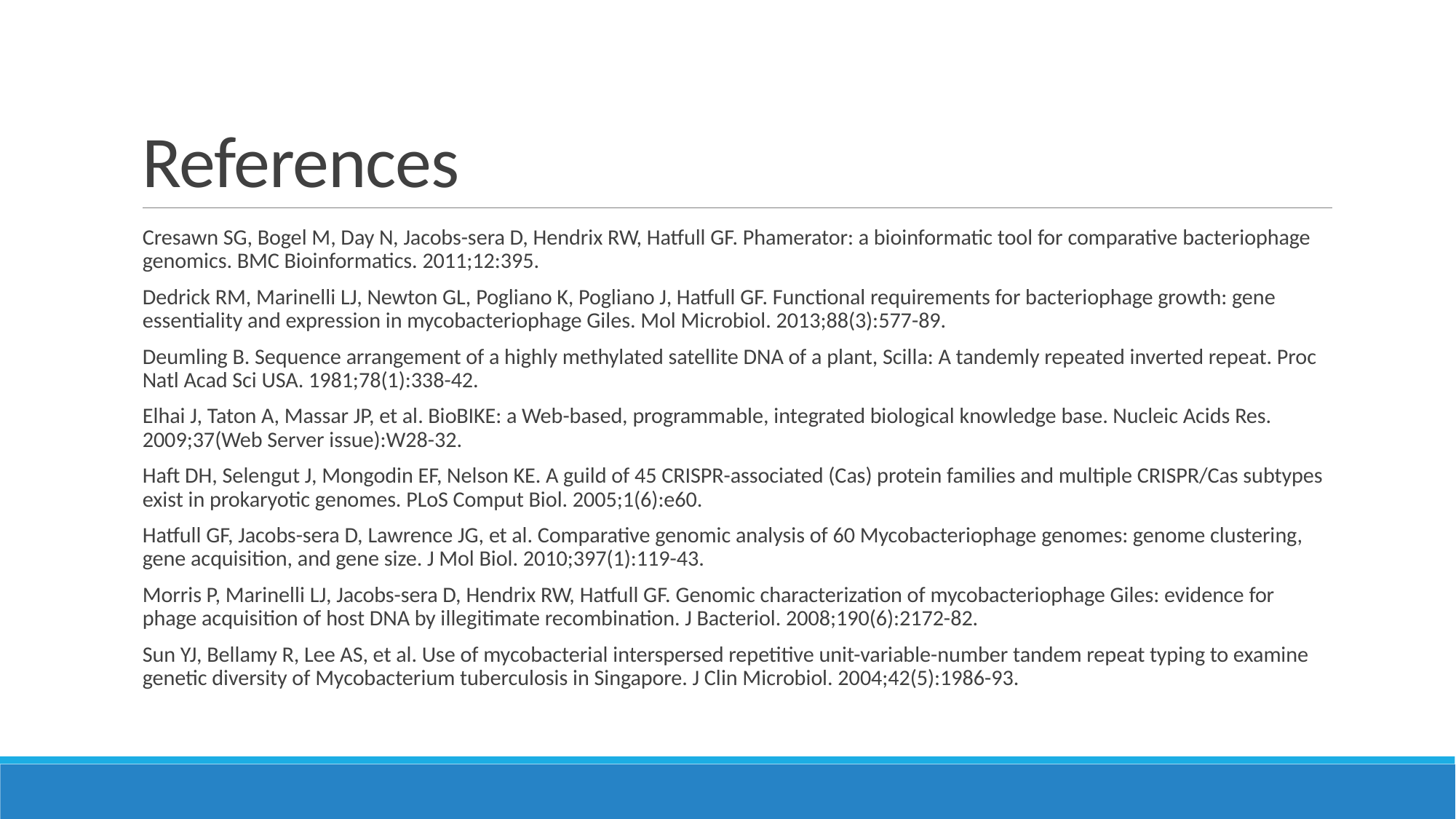

# References
Cresawn SG, Bogel M, Day N, Jacobs-sera D, Hendrix RW, Hatfull GF. Phamerator: a bioinformatic tool for comparative bacteriophage genomics. BMC Bioinformatics. 2011;12:395.
Dedrick RM, Marinelli LJ, Newton GL, Pogliano K, Pogliano J, Hatfull GF. Functional requirements for bacteriophage growth: gene essentiality and expression in mycobacteriophage Giles. Mol Microbiol. 2013;88(3):577-89.
Deumling B. Sequence arrangement of a highly methylated satellite DNA of a plant, Scilla: A tandemly repeated inverted repeat. Proc Natl Acad Sci USA. 1981;78(1):338-42.
Elhai J, Taton A, Massar JP, et al. BioBIKE: a Web-based, programmable, integrated biological knowledge base. Nucleic Acids Res. 2009;37(Web Server issue):W28-32.
Haft DH, Selengut J, Mongodin EF, Nelson KE. A guild of 45 CRISPR-associated (Cas) protein families and multiple CRISPR/Cas subtypes exist in prokaryotic genomes. PLoS Comput Biol. 2005;1(6):e60.
Hatfull GF, Jacobs-sera D, Lawrence JG, et al. Comparative genomic analysis of 60 Mycobacteriophage genomes: genome clustering, gene acquisition, and gene size. J Mol Biol. 2010;397(1):119-43.
Morris P, Marinelli LJ, Jacobs-sera D, Hendrix RW, Hatfull GF. Genomic characterization of mycobacteriophage Giles: evidence for phage acquisition of host DNA by illegitimate recombination. J Bacteriol. 2008;190(6):2172-82.
Sun YJ, Bellamy R, Lee AS, et al. Use of mycobacterial interspersed repetitive unit-variable-number tandem repeat typing to examine genetic diversity of Mycobacterium tuberculosis in Singapore. J Clin Microbiol. 2004;42(5):1986-93.